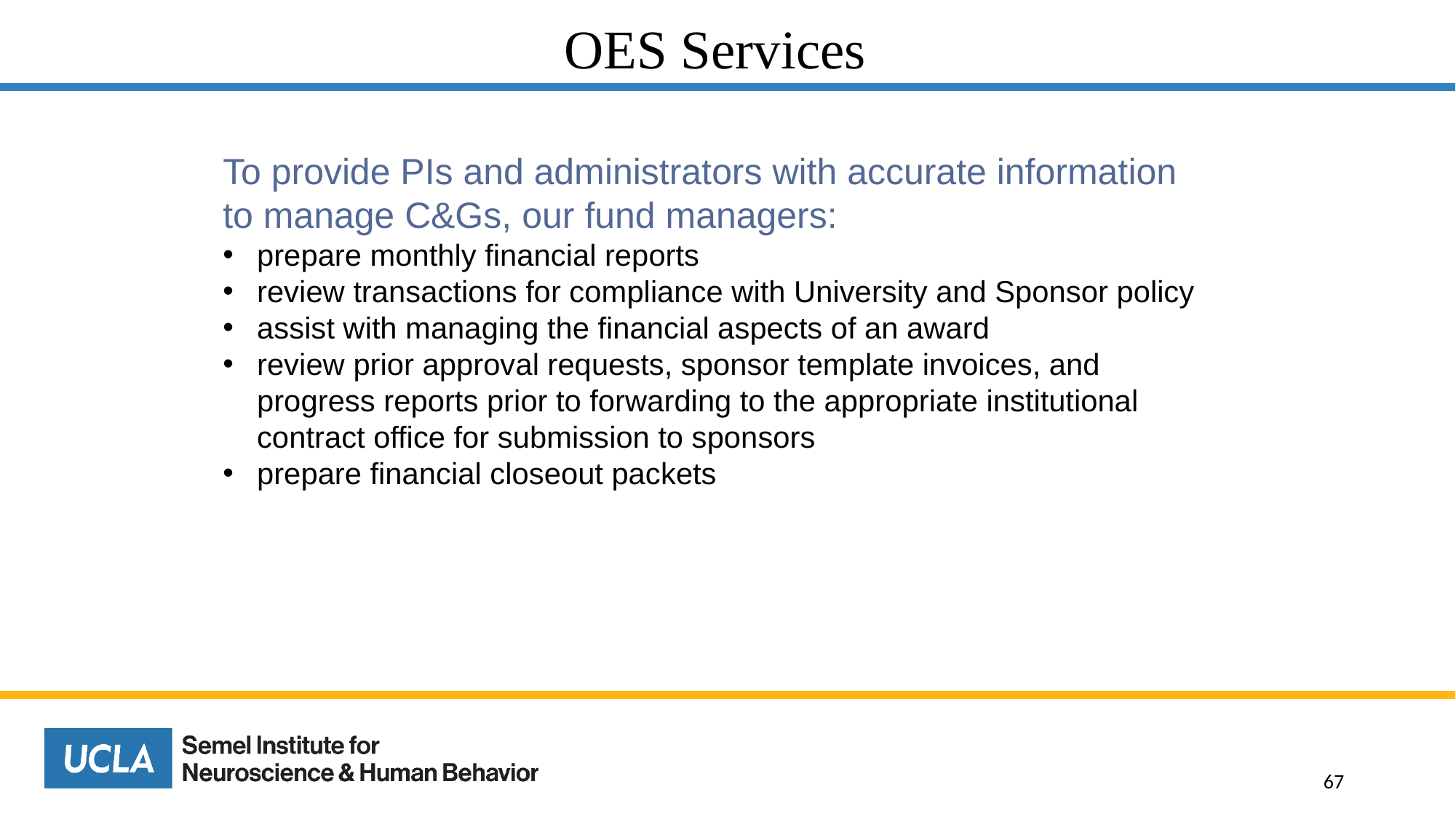

OES Services
To provide PIs and administrators with accurate information to manage C&Gs, our fund managers:
prepare monthly financial reports
review transactions for compliance with University and Sponsor policy
assist with managing the financial aspects of an award
review prior approval requests, sponsor template invoices, and progress reports prior to forwarding to the appropriate institutional contract office for submission to sponsors
prepare financial closeout packets

67